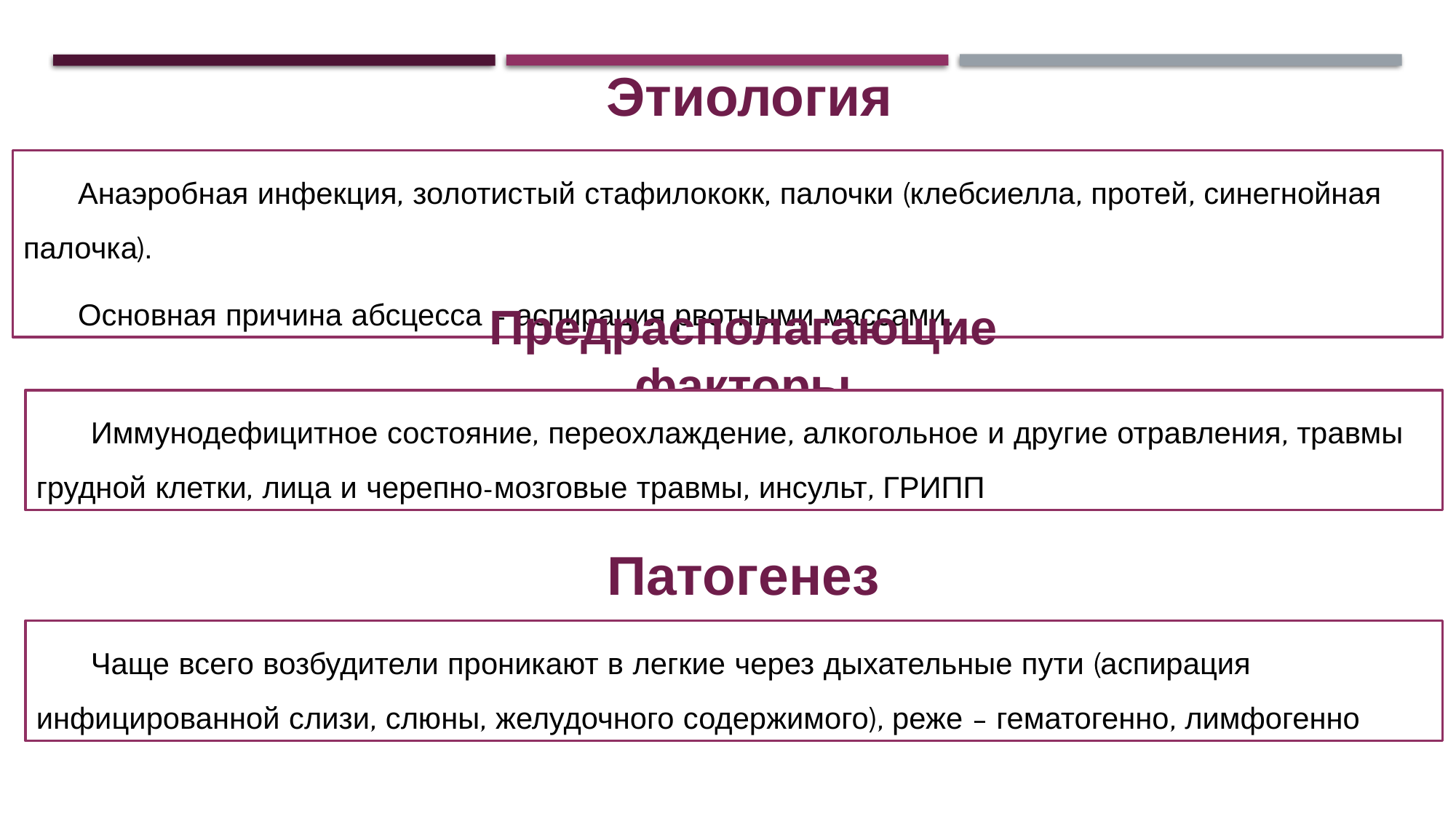

Этиология
Анаэробная инфекция, золотистый стафилококк, палочки (клебсиелла, протей, синегнойная палочка).
Основная причина абсцесса – аспирация рвотными массами.
Предрасполагающие факторы
Иммунодефицитное состояние, переохлаждение, алкогольное и другие отравления, травмы грудной клетки, лица и черепно-мозговые травмы, инсульт, ГРИПП
Патогенез
Чаще всего возбудители проникают в легкие через дыхательные пути (аспирация инфицированной слизи, слюны, желудочного содержимого), реже – гематогенно, лимфогенно